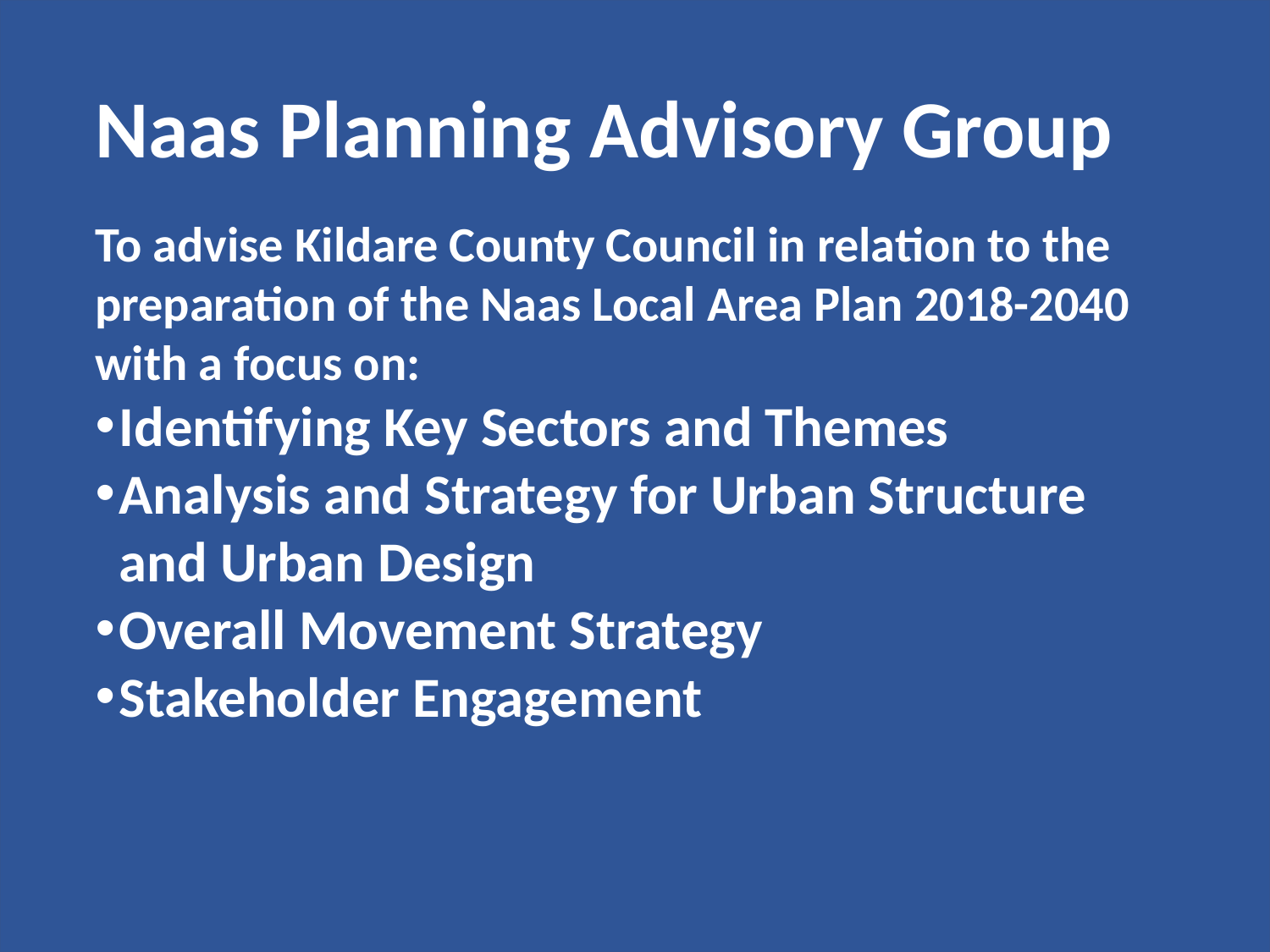

Naas Planning Advisory Group

To advise Kildare County Council in relation to the preparation of the Naas Local Area Plan 2018-2040 with a focus on:
Identifying Key Sectors and Themes
Analysis and Strategy for Urban Structure and Urban Design
Overall Movement Strategy
Stakeholder Engagement